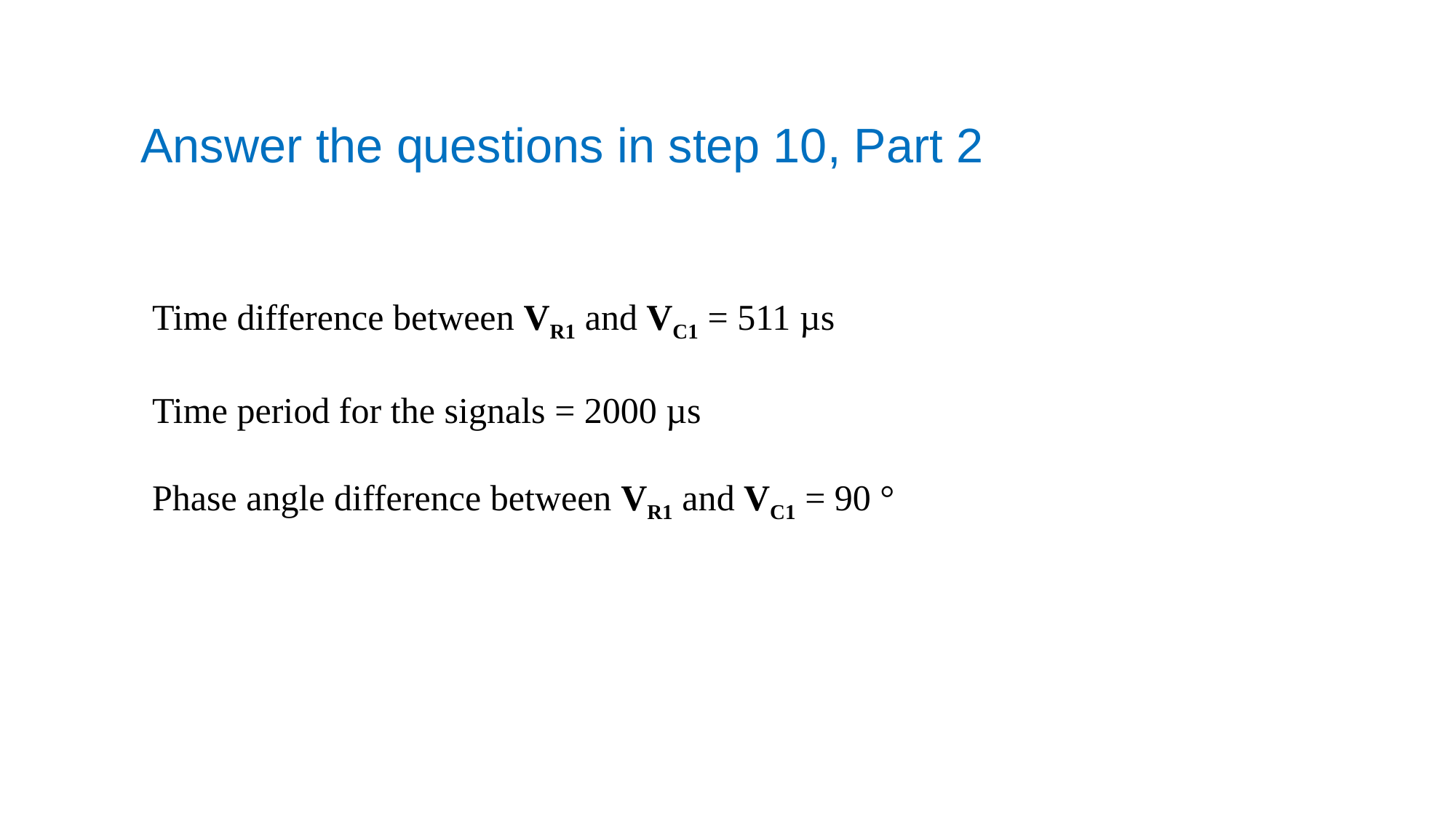

# Answer the questions in step 10, Part 2
Time difference between VR1 and VC1 = 511 µs

Time period for the signals = 2000 µs

Phase angle difference between VR1 and VC1 = 90 °